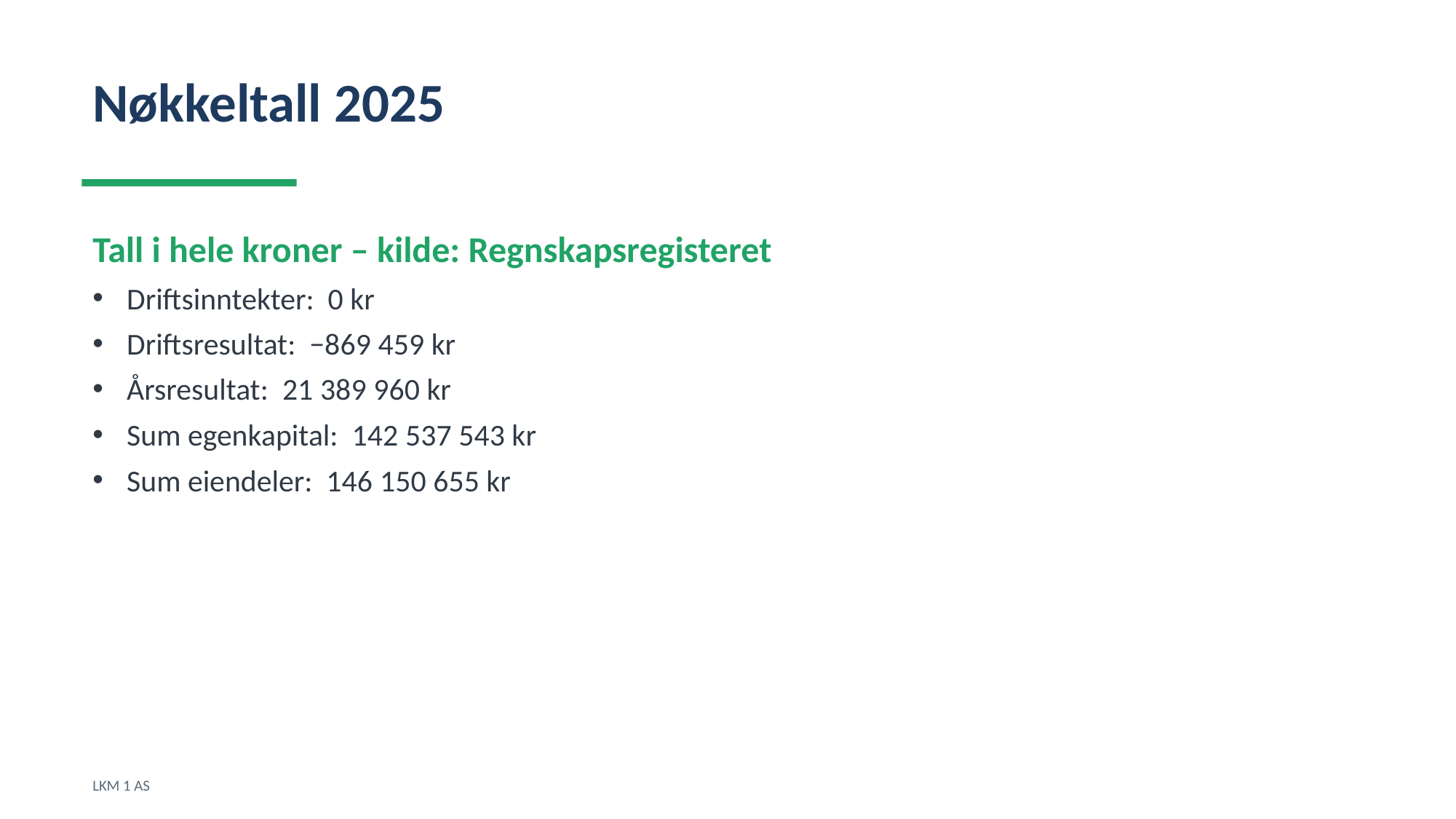

Nøkkeltall 2025

Tall i hele kroner – kilde: Regnskapsregisteret
Driftsinntekter:  0 kr
Driftsresultat:  −869 459 kr
Årsresultat:  21 389 960 kr
Sum egenkapital:  142 537 543 kr
Sum eiendeler:  146 150 655 kr
LKM 1 AS